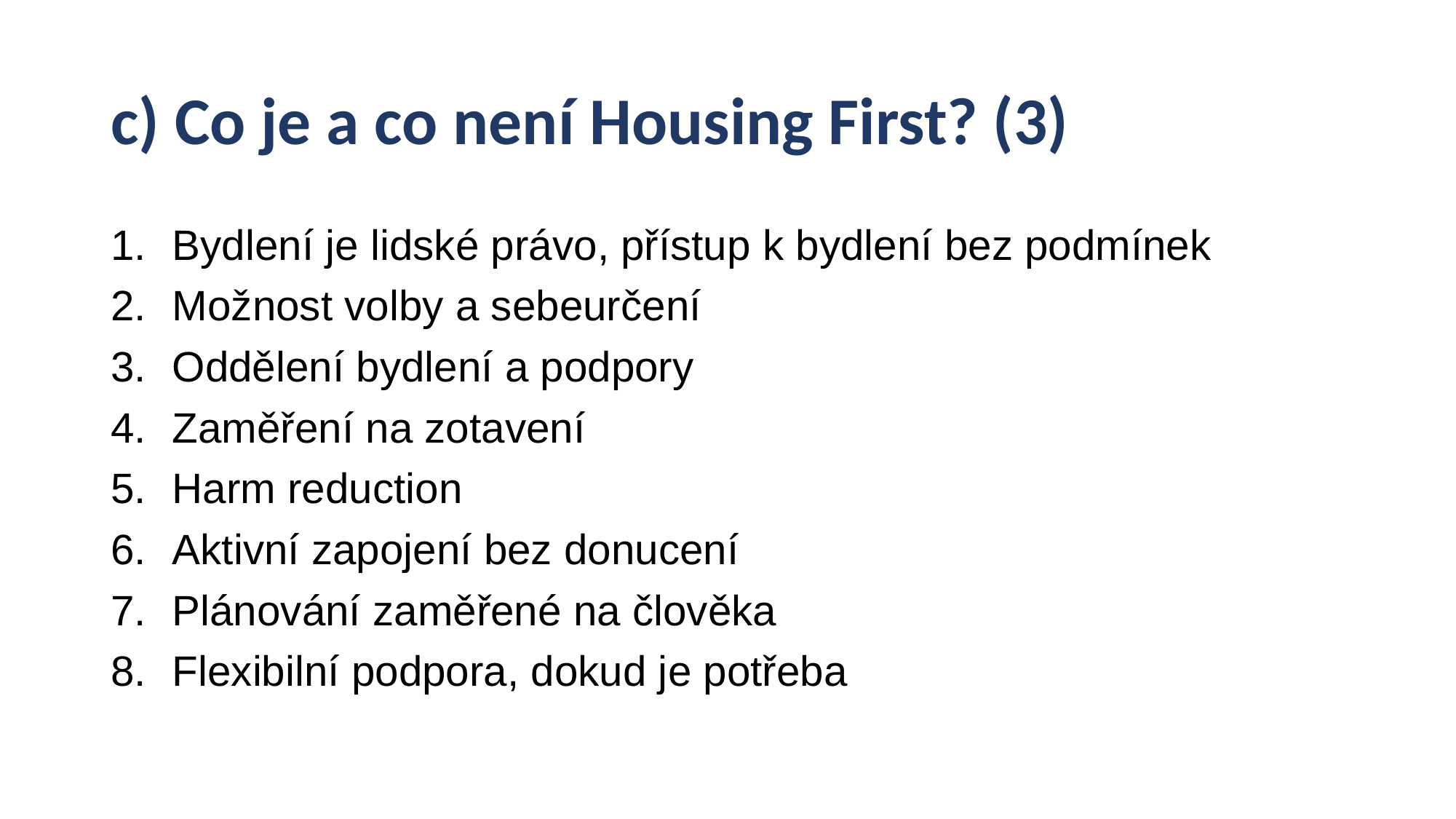

# c) Co je a co není Housing First? (3)
Bydlení je lidské právo, přístup k bydlení bez podmínek
Možnost volby a sebeurčení
Oddělení bydlení a podpory
Zaměření na zotavení
Harm reduction
Aktivní zapojení bez donucení
Plánování zaměřené na člověka
Flexibilní podpora, dokud je potřeba